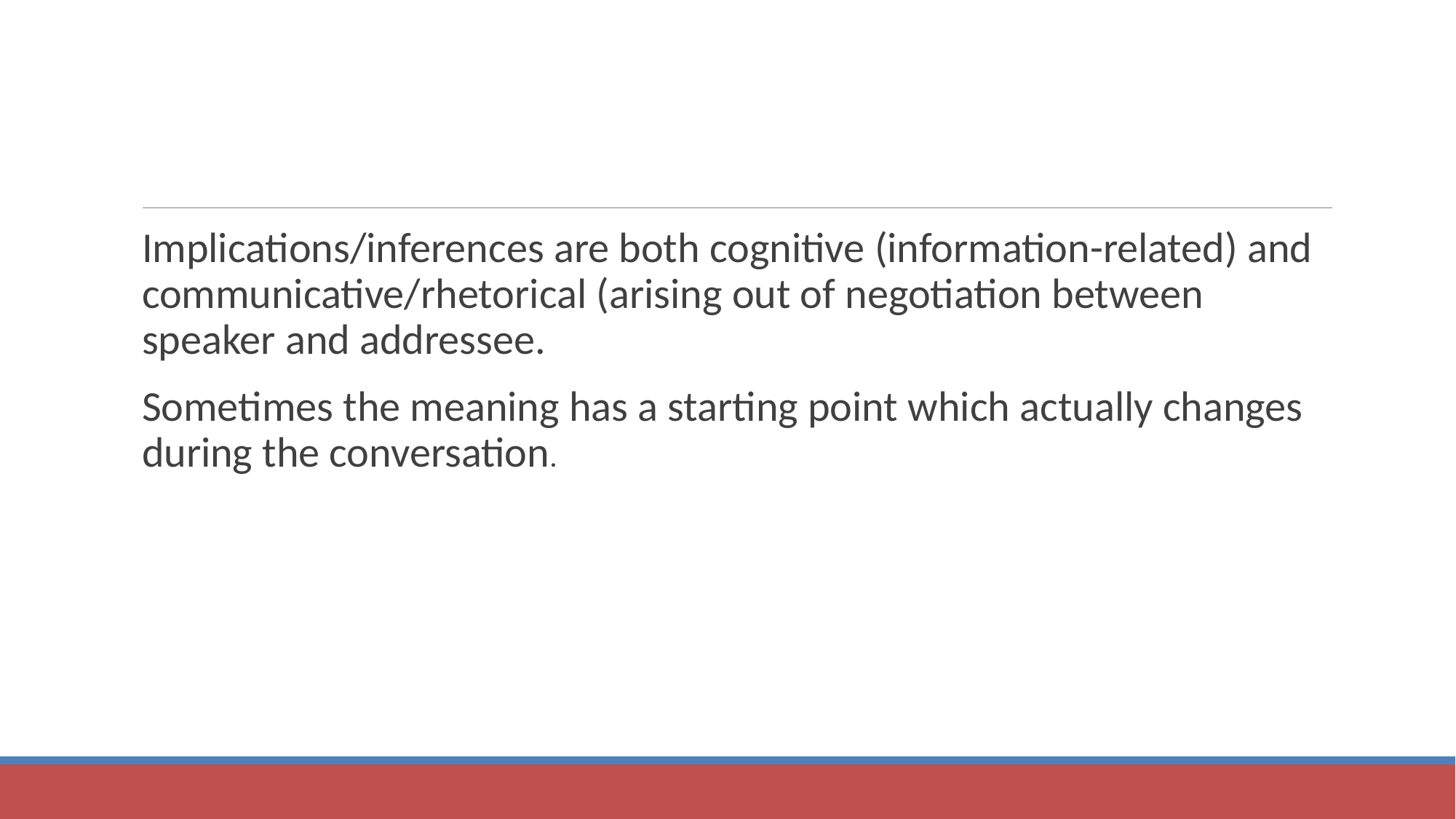

#
Implications/inferences are both cognitive (information-related) and communicative/rhetorical (arising out of negotiation between speaker and addressee.
Sometimes the meaning has a starting point which actually changes during the conversation.